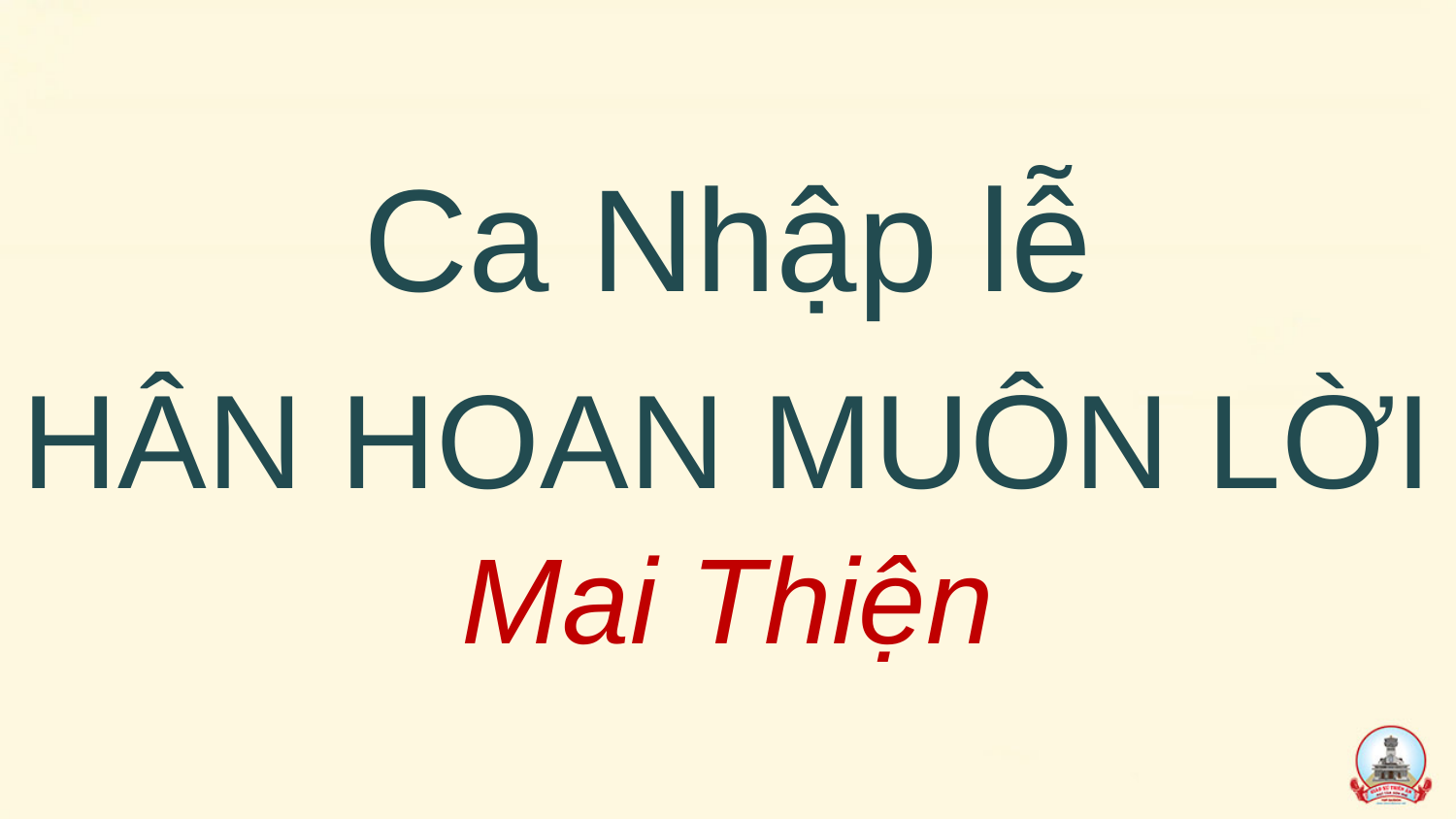

Ca Nhập lễ
HÂN HOAN MUÔN LỜI
Mai Thiện
#